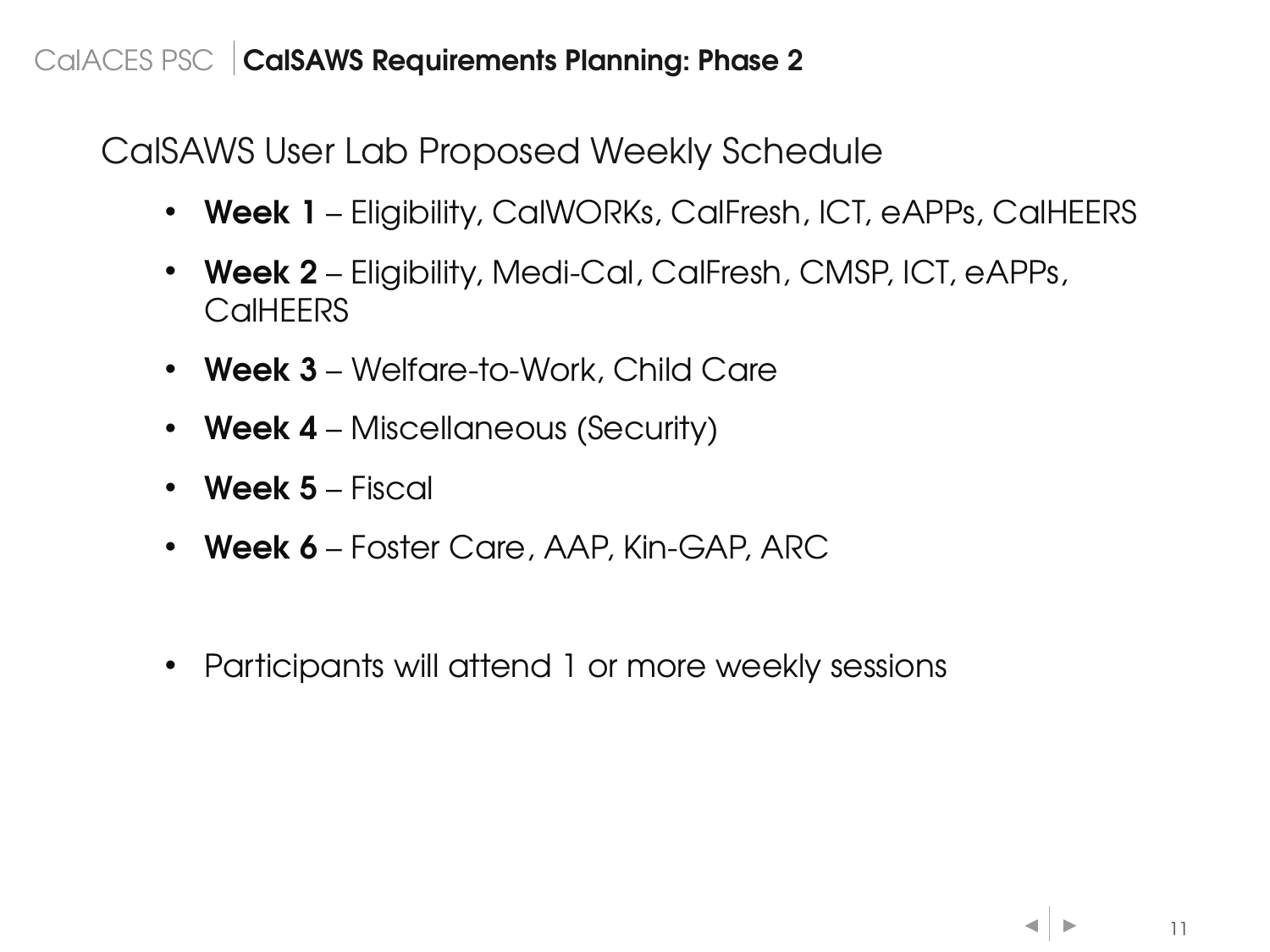

CalSAWS Requirements Planning: Phase 2
CalSAWS User Lab Proposed Weekly Schedule
Week 1 – Eligibility, CalWORKs, CalFresh, ICT, eAPPs, CalHEERS
Week 2 – Eligibility, Medi-Cal, CalFresh, CMSP, ICT, eAPPs, CalHEERS
Week 3 – Welfare-to-Work, Child Care
Week 4 – Miscellaneous (Security)
Week 5 – Fiscal
Week 6 – Foster Care, AAP, Kin-GAP, ARC

Participants will attend 1 or more weekly sessions